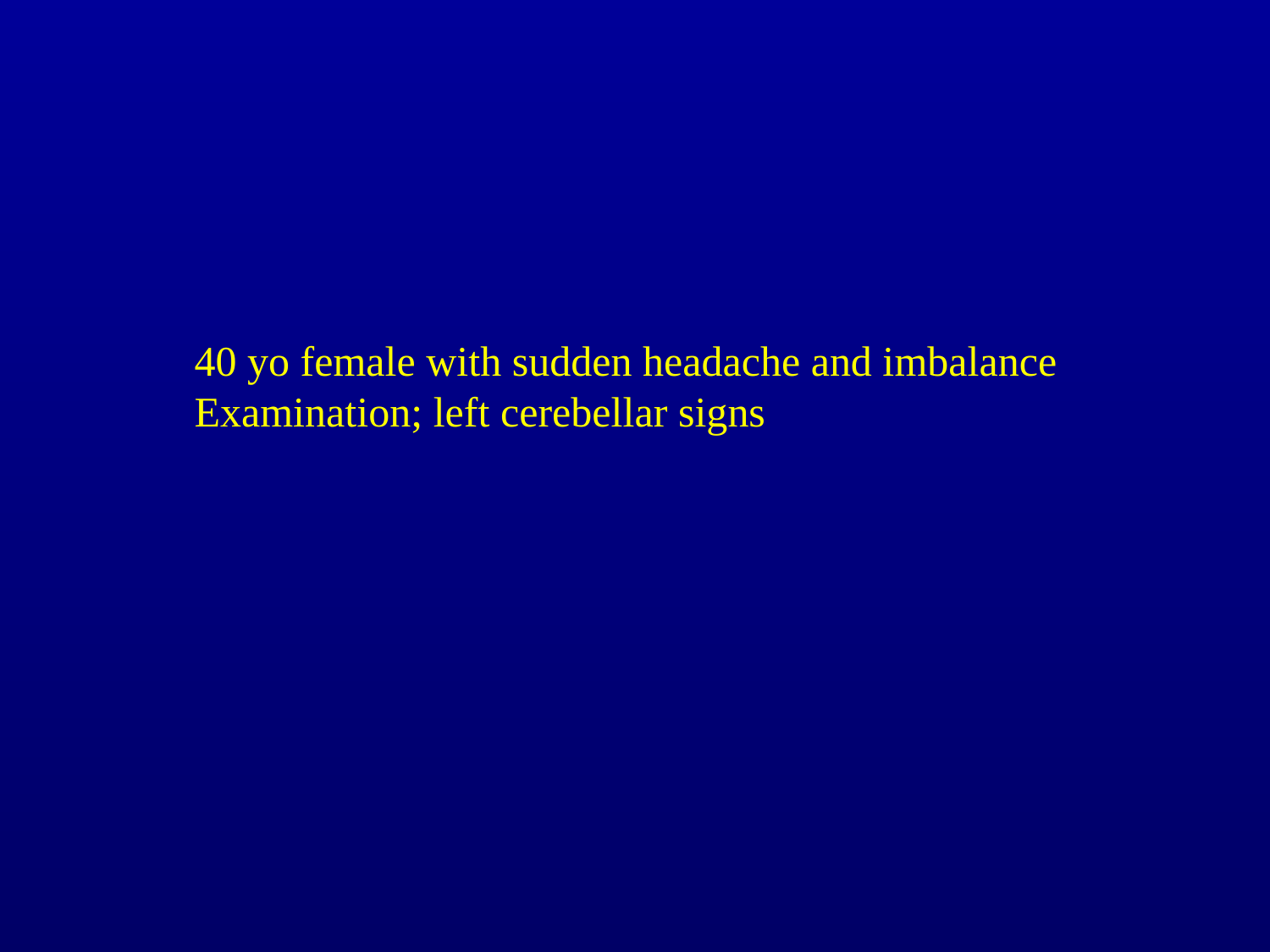

40 yo female with sudden headache and imbalance
Examination; left cerebellar signs